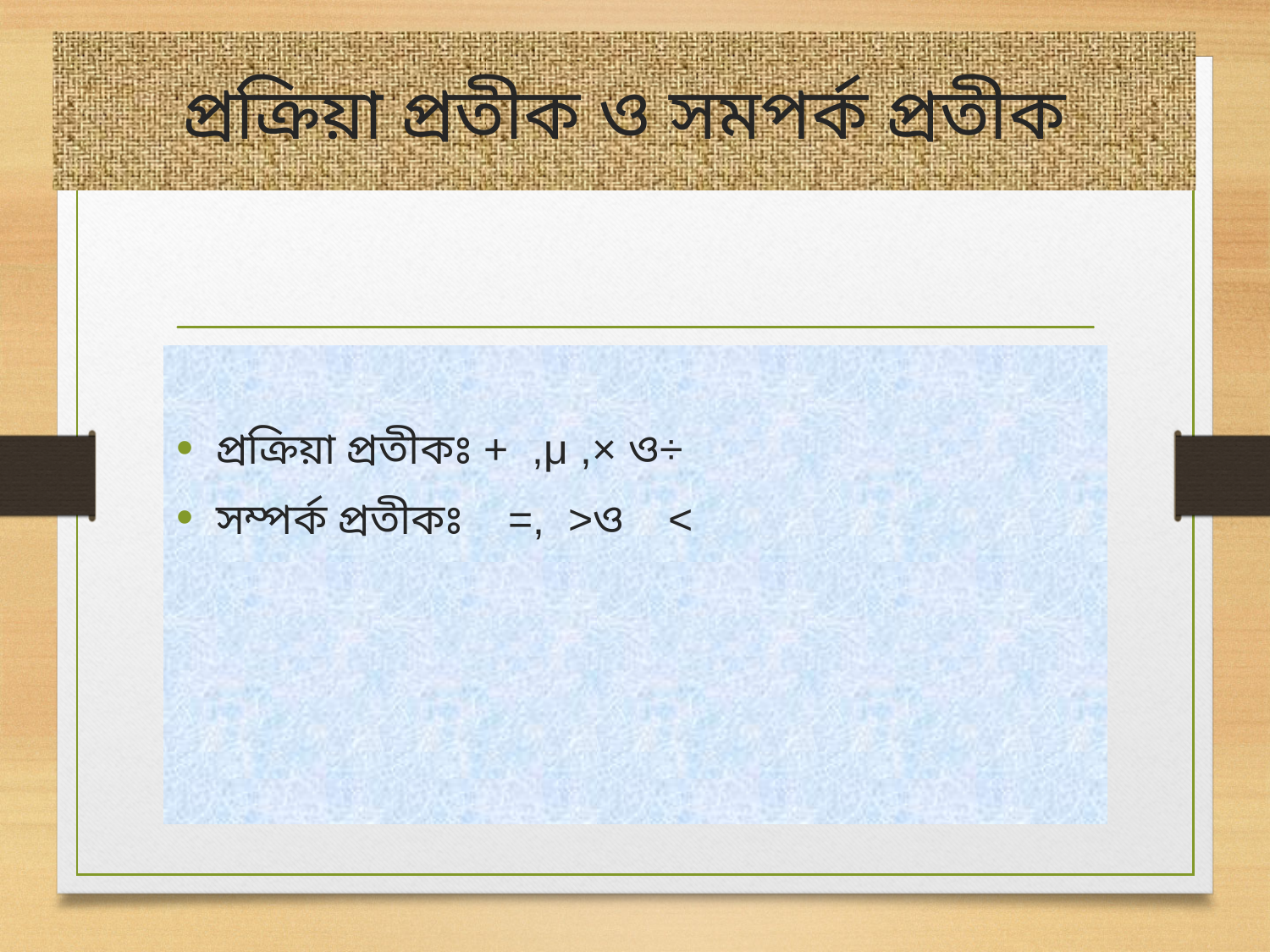

# প্রক্রিয়া প্রতীক ও সমপর্ক প্রতীক

প্রক্রিয়া প্রতীকঃ +  ,μ ,× ও÷
সম্পর্ক প্রতীকঃ    =,  >ও    <